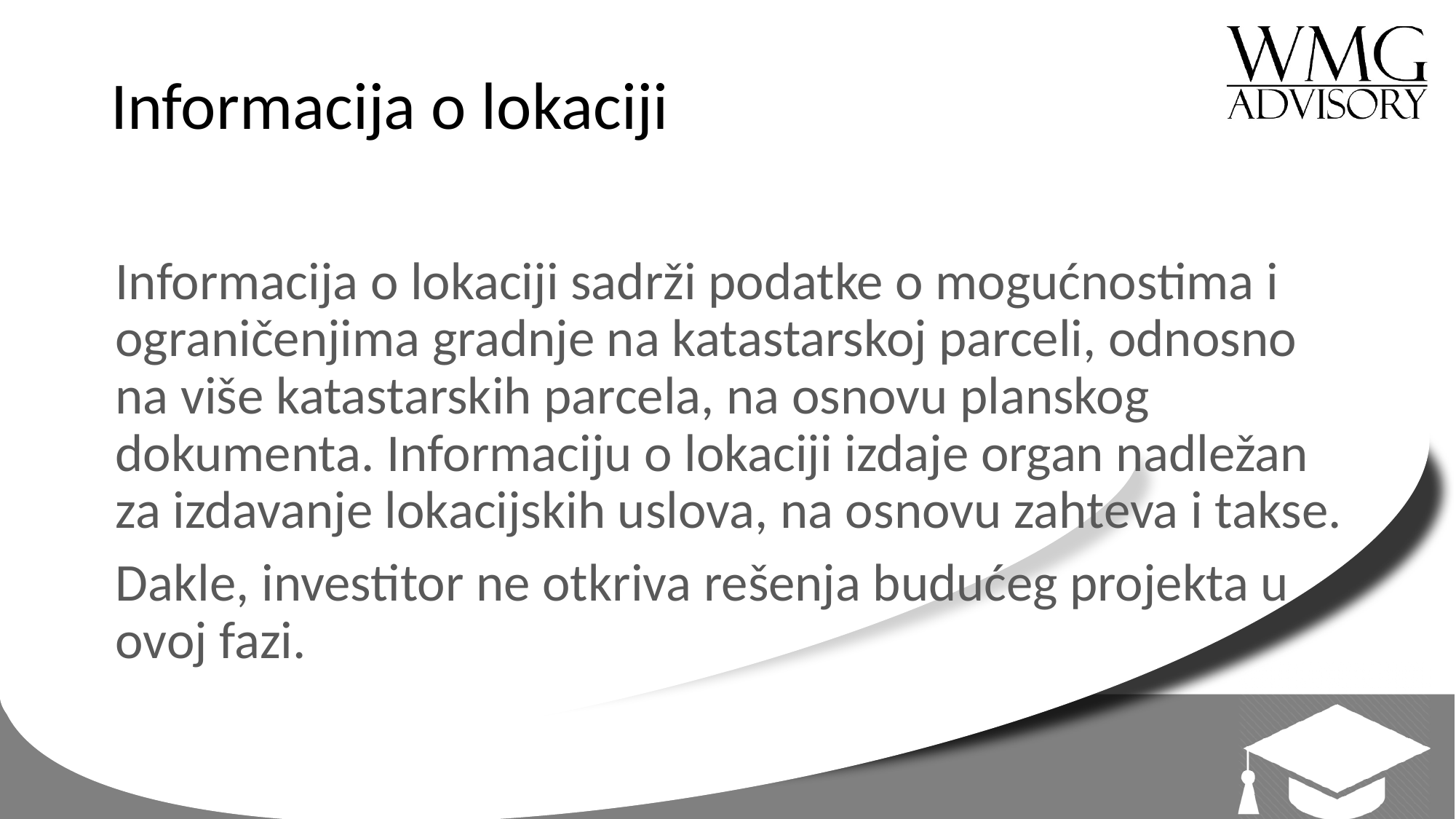

# Informacija o lokaciji
Informacija o lokaciji sadrži podatke o mogućnostima i ograničenjima gradnje na katastarskoj parceli, odnosno na više katastarskih parcela, na osnovu planskog dokumenta. Informaciju o lokaciji izdaje organ nadležan za izdavanje lokacijskih uslova, na osnovu zahteva i takse.
Dakle, investitor ne otkriva rešenja budućeg projekta u ovoj fazi.